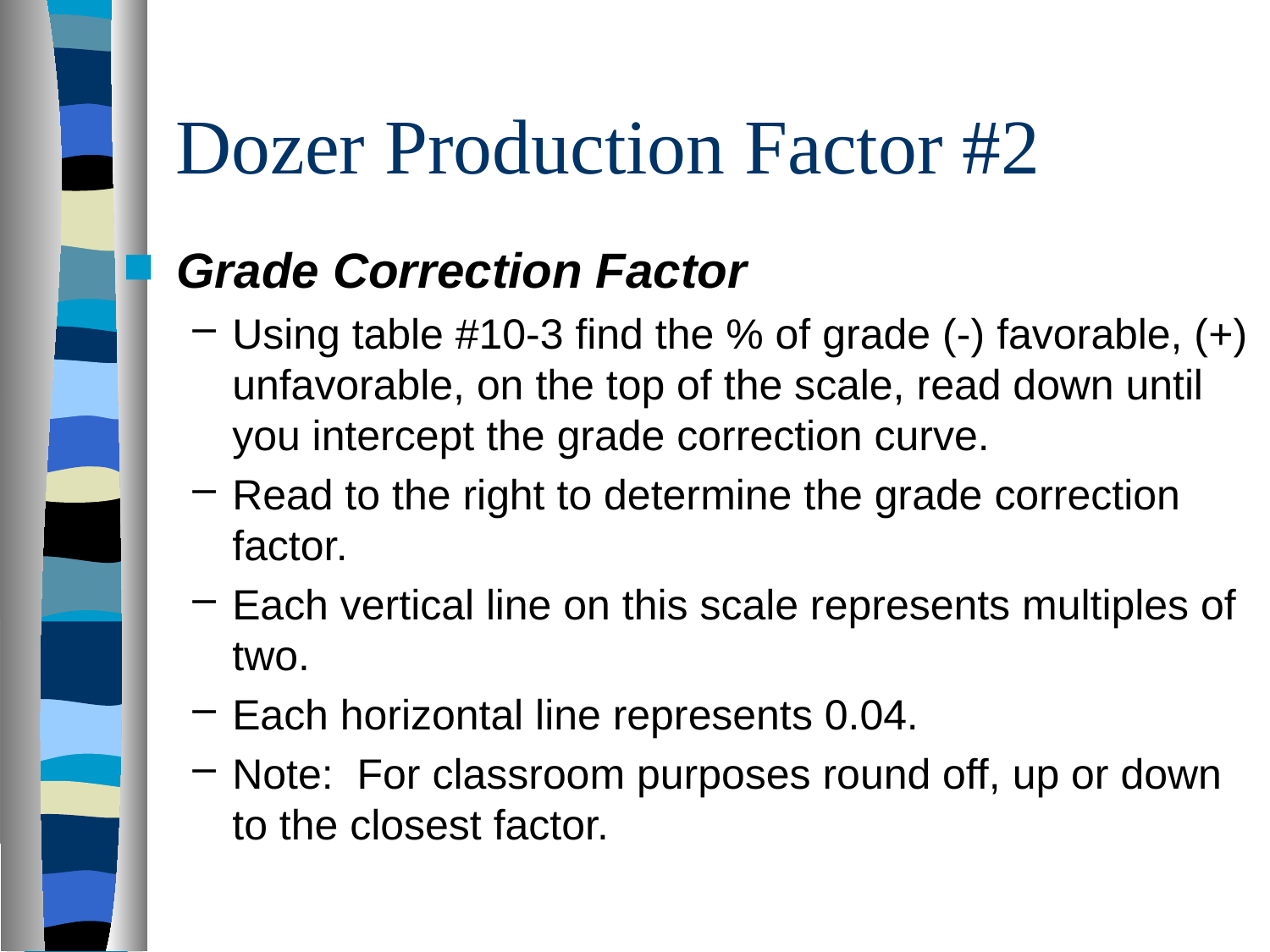

# Dozer Production Factor #2
Grade Correction Factor
Using table #10-3 find the % of grade (-) favorable, (+) unfavorable, on the top of the scale, read down until you intercept the grade correction curve.
Read to the right to determine the grade correction factor.
Each vertical line on this scale represents multiples of two.
Each horizontal line represents 0.04.
Note:  For classroom purposes round off, up or down to the closest factor.